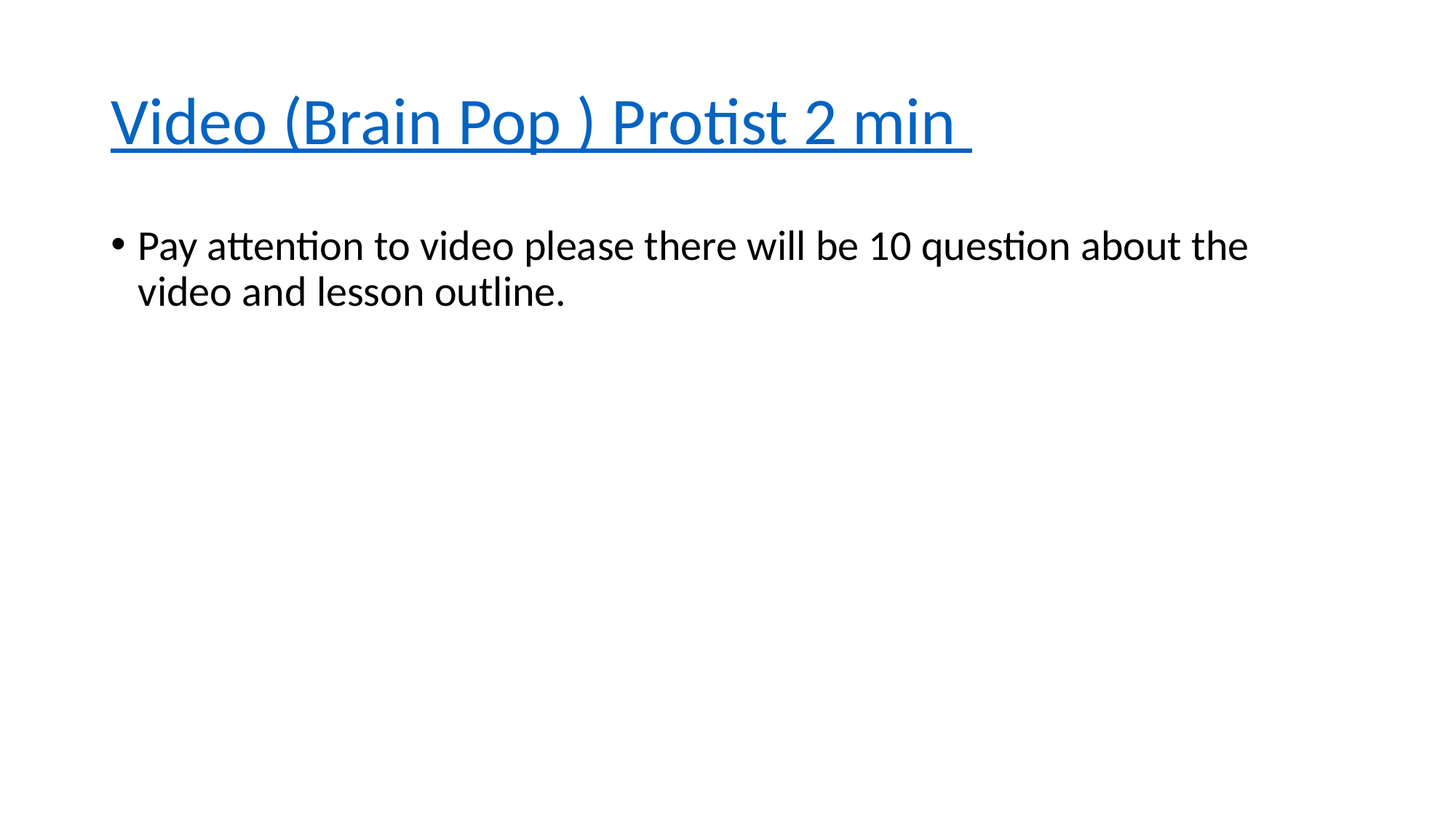

# Video (Brain Pop ) Protist 2 min
Pay attention to video please there will be 10 question about the video and lesson outline.